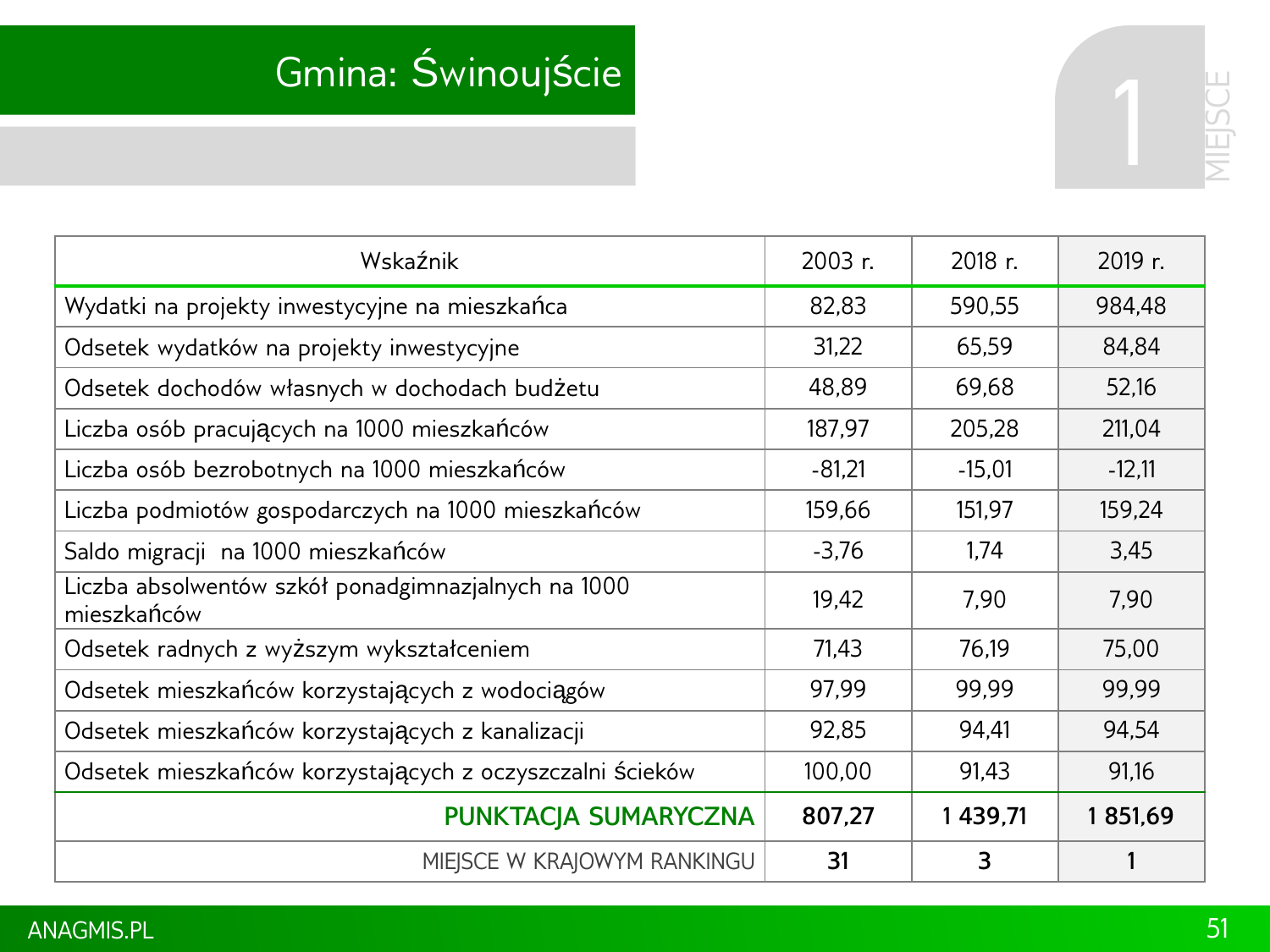

Gmina: Świnoujście

1
MIEJSCE
| Wskaźnik | 2003 r. | 2018 r. | 2019 r. |
| --- | --- | --- | --- |
| Wydatki na projekty inwestycyjne na mieszkańca | 82,83 | 590,55 | 984,48 |
| Odsetek wydatków na projekty inwestycyjne | 31,22 | 65,59 | 84,84 |
| Odsetek dochodów własnych w dochodach budżetu | 48,89 | 69,68 | 52,16 |
| Liczba osób pracujących na 1000 mieszkańców | 187,97 | 205,28 | 211,04 |
| Liczba osób bezrobotnych na 1000 mieszkańców | -81,21 | -15,01 | -12,11 |
| Liczba podmiotów gospodarczych na 1000 mieszkańców | 159,66 | 151,97 | 159,24 |
| Saldo migracji na 1000 mieszkańców | -3,76 | 1,74 | 3,45 |
| Liczba absolwentów szkół ponadgimnazjalnych na 1000 mieszkańców | 19,42 | 7,90 | 7,90 |
| Odsetek radnych z wyższym wykształceniem | 71,43 | 76,19 | 75,00 |
| Odsetek mieszkańców korzystających z wodociągów | 97,99 | 99,99 | 99,99 |
| Odsetek mieszkańców korzystających z kanalizacji | 92,85 | 94,41 | 94,54 |
| Odsetek mieszkańców korzystających z oczyszczalni ścieków | 100,00 | 91,43 | 91,16 |
| PUNKTACJA SUMARYCZNA | 807,27 | 1 439,71 | 1 851,69 |
| MIEJSCE W KRAJOWYM RANKINGU | 31 | 3 | 1 |
51

ANAGMIS.PL